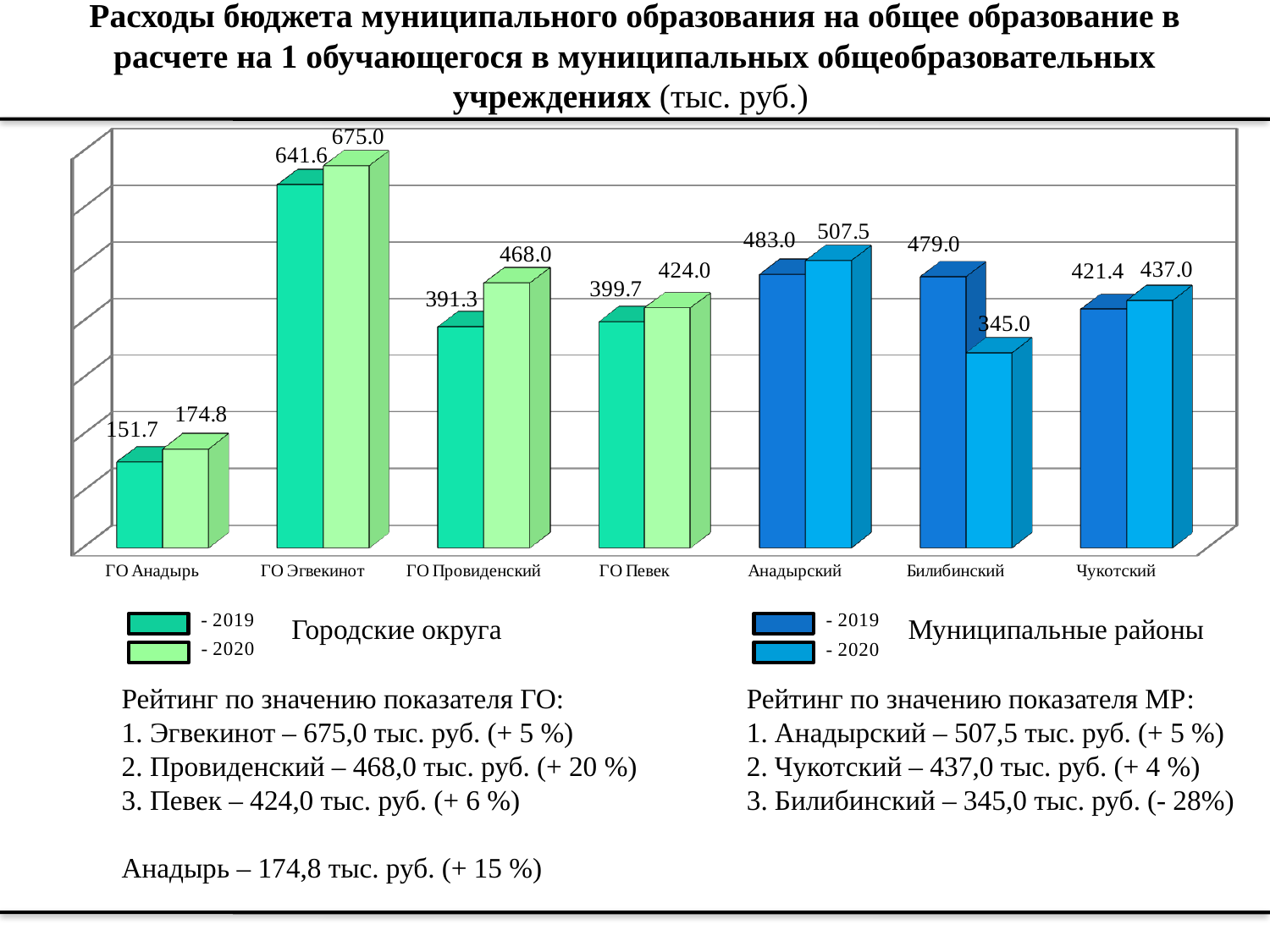

# Расходы бюджета муниципального образования на общее образование в расчете на 1 обучающегося в муниципальных общеобразовательных учреждениях (тыс. руб.)

[unsupported chart]

Городские округа
Муниципальные районы
Рейтинг по значению показателя ГО:
1. Эгвекинот – 675,0 тыс. руб. (+ 5 %)
2. Провиденский – 468,0 тыс. руб. (+ 20 %)
3. Певек – 424,0 тыс. руб. (+ 6 %)

Анадырь – 174,8 тыс. руб. (+ 15 %)
Рейтинг по значению показателя МР:
1. Анадырский – 507,5 тыс. руб. (+ 5 %)
2. Чукотский – 437,0 тыс. руб. (+ 4 %)
3. Билибинский – 345,0 тыс. руб. (- 28%)